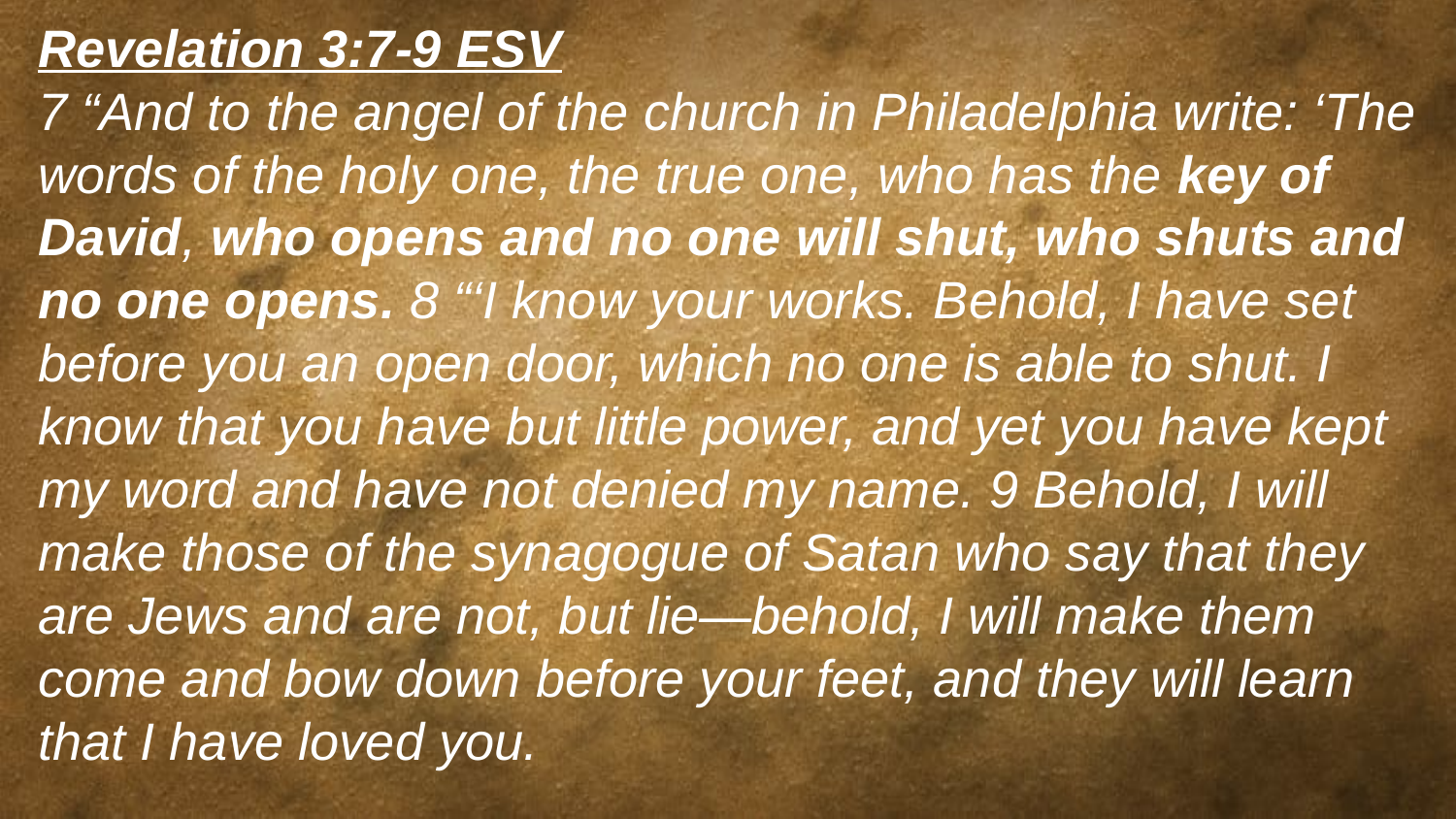

Revelation 3:7-9 ESV
7 “And to the angel of the church in Philadelphia write: ‘The words of the holy one, the true one, who has the key of David, who opens and no one will shut, who shuts and no one opens. 8 “‘I know your works. Behold, I have set before you an open door, which no one is able to shut. I know that you have but little power, and yet you have kept my word and have not denied my name. 9 Behold, I will make those of the synagogue of Satan who say that they are Jews and are not, but lie—behold, I will make them come and bow down before your feet, and they will learn that I have loved you.